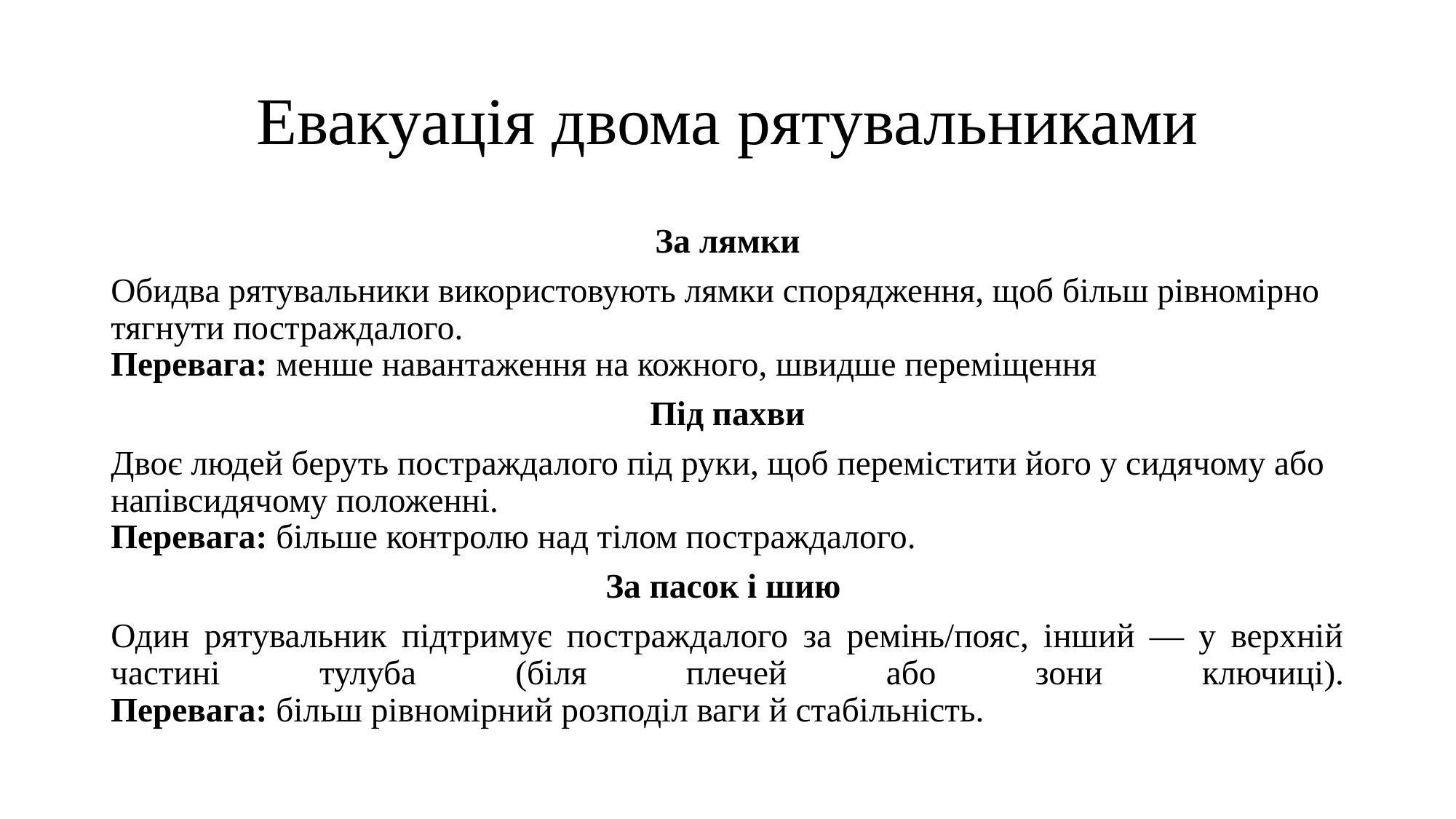

# Евакуація двома рятувальниками
За лямки
Обидва рятувальники використовують лямки спорядження, щоб більш рівномірно тягнути постраждалого.
Перевага: менше навантаження на кожного, швидше переміщення
Під пахви
Двоє людей беруть постраждалого під руки, щоб перемістити його у сидячому або напівсидячому положенні.
Перевага: більше контролю над тілом постраждалого.
За пасок і шию
Один рятувальник підтримує постраждалого за ремінь/пояс, інший — у верхній частині тулуба (біля плечей або зони ключиці).
Перевага: більш рівномірний розподіл ваги й стабільність.